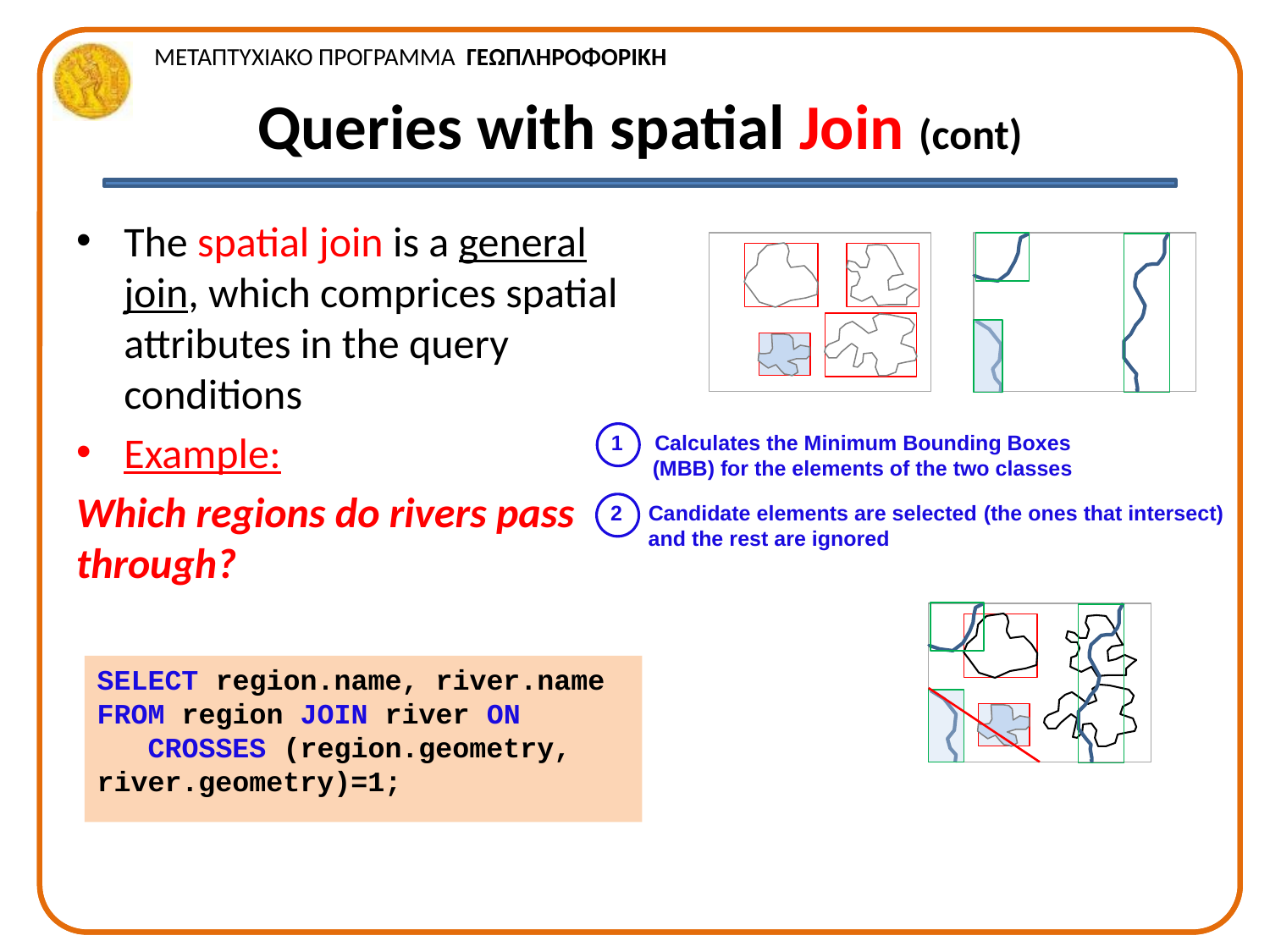

# Queries with spatial Join (cont)
Τhe spatial join is a general join, which comprices spatial attributes in the query conditions
Example:
Which regions do rivers pass through?

  Calculates the Minimum Bounding Boxes
       (ΜΒΒ) for the elements of the two classes

 Candidate elements are selected (the ones that intersect)
 and the rest are ignored

SELECT region.name, river.name
FROM region JOIN river ON
   CROSSES (region.geometry, river.geometry)=1;